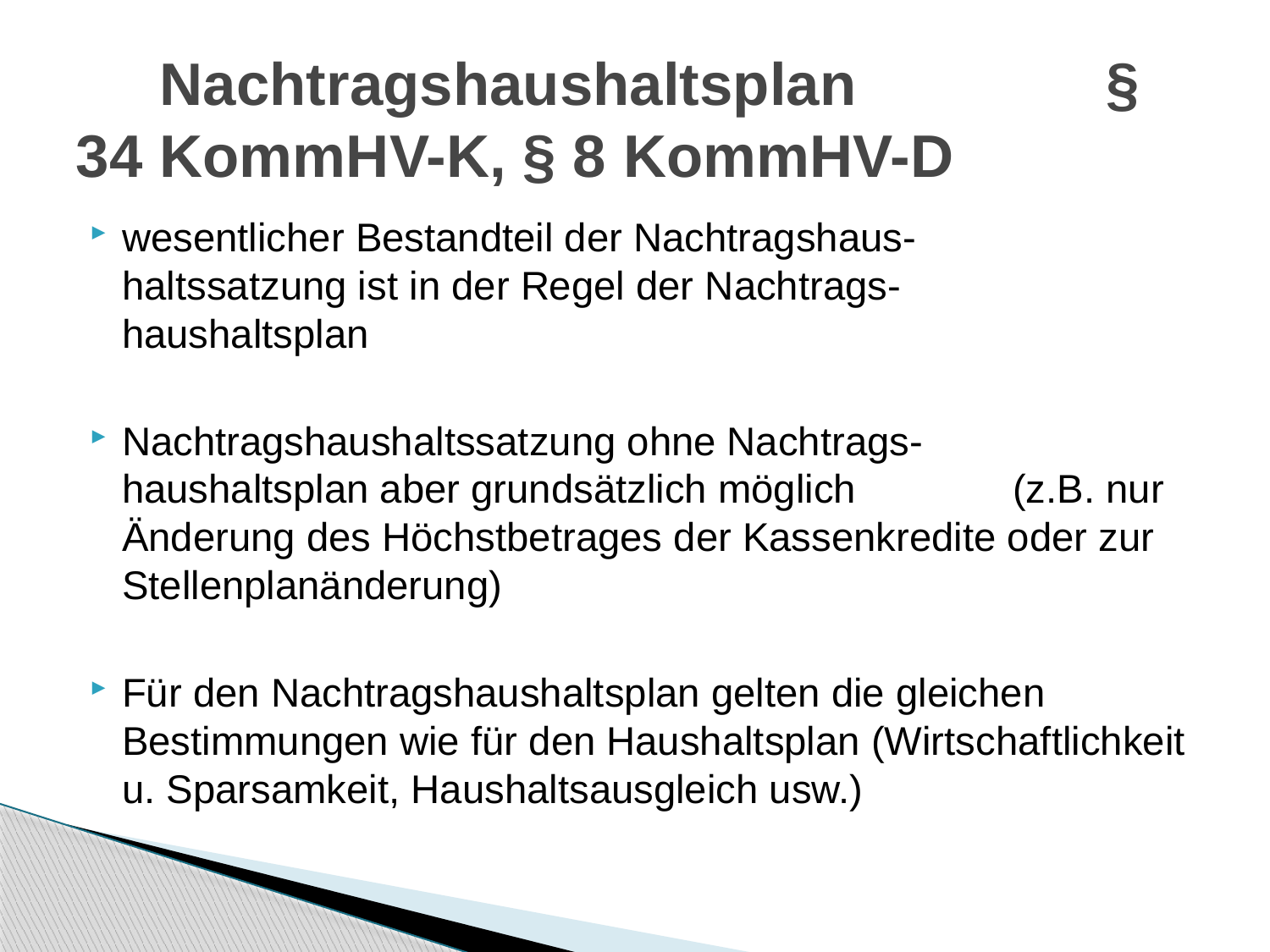

# Nachtragshaushaltsplan               § 34 KommHV-K, § 8 KommHV-D
wesentlicher Bestandteil der Nachtragshaus-     haltssatzung ist in der Regel der Nachtrags-       haushaltsplan

Nachtragshaushaltssatzung ohne Nachtrags-     haushaltsplan aber grundsätzlich möglich              (z.B. nur Änderung des Höchstbetrages der Kassenkredite oder zur Stellenplanänderung)

Für den Nachtragshaushaltsplan gelten die gleichen Bestimmungen wie für den Haushaltsplan (Wirtschaftlichkeit u. Sparsamkeit, Haushaltsausgleich usw.)